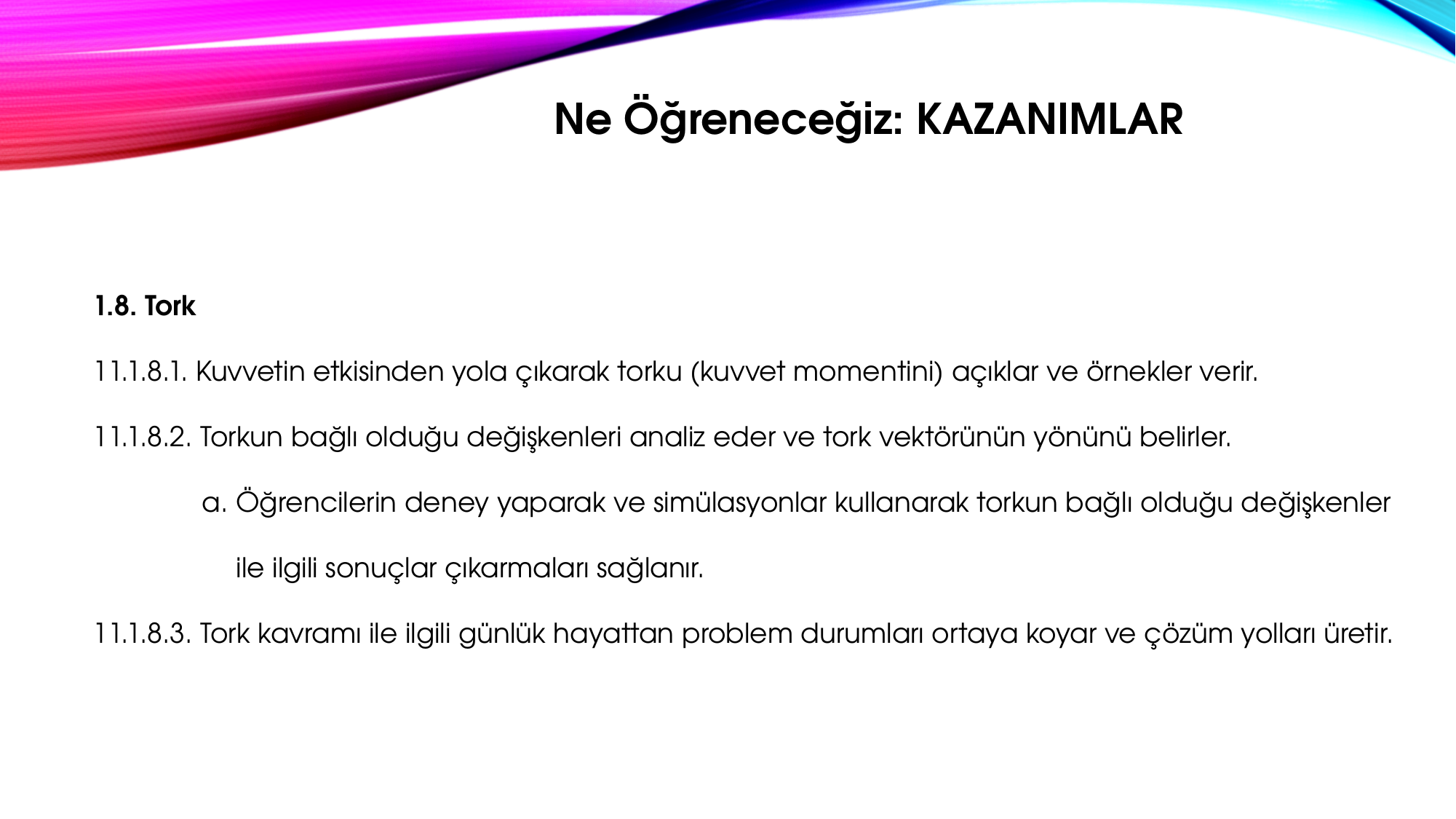

Ne Öğreneceğiz: KAZANIMLAR
1.8. Tork
11.1.8.1. Kuvvetin etkisinden yola çıkarak torku (kuvvet momentini) açıklar ve örnekler verir.
11.1.8.2. Torkun bağlı olduğu değişkenleri analiz eder ve tork vektörünün yönünü belirler.
a. Öğrencilerin deney yaparak ve simülasyonlar kullanarak torkun bağlı olduğu değişkenler ile ilgili sonuçlar çıkarmaları sağlanır.
11.1.8.3. Tork kavramı ile ilgili günlük hayattan problem durumları ortaya koyar ve çözüm yolları üretir.